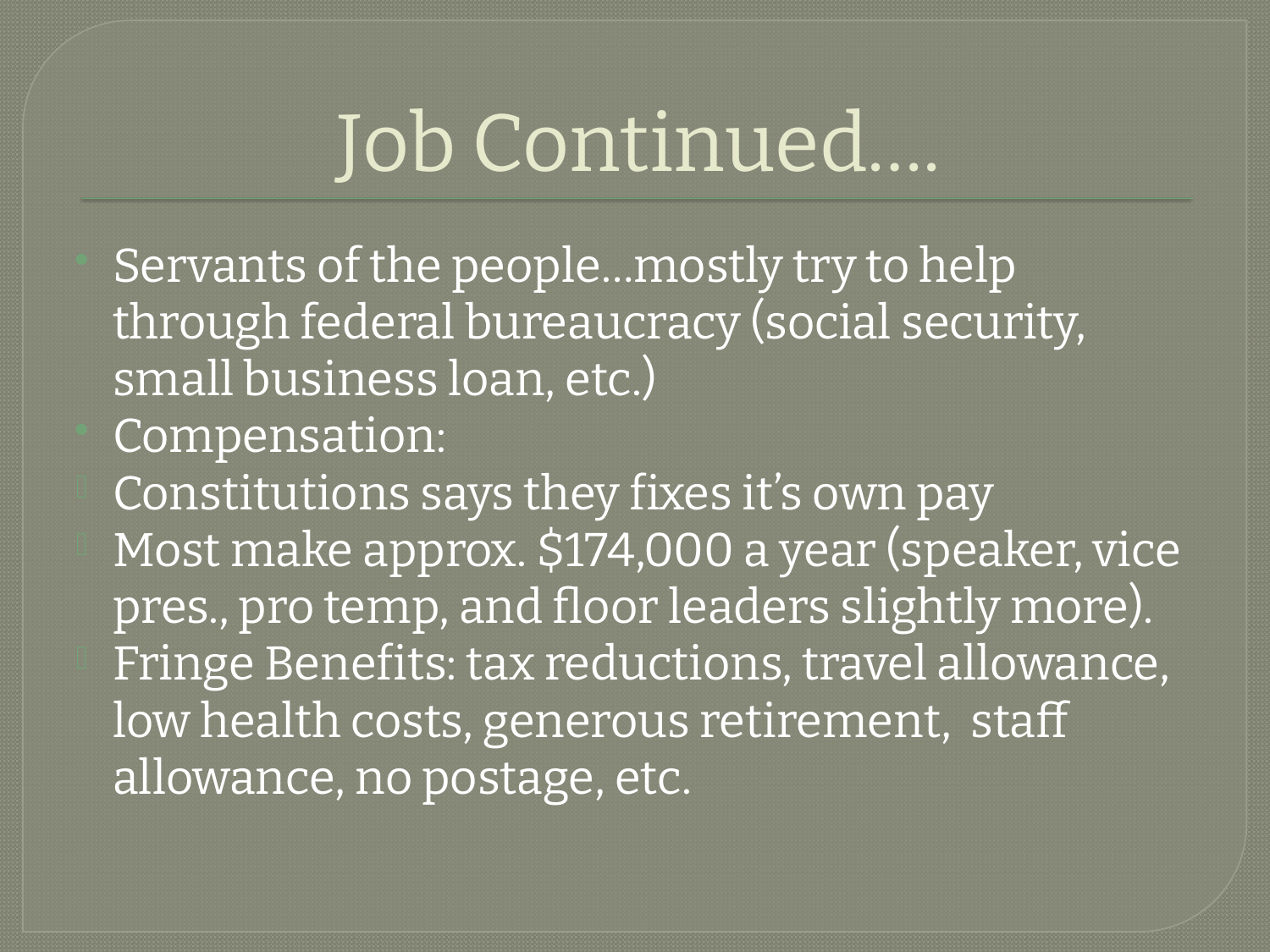

# Job Continued….
Servants of the people…mostly try to help through federal bureaucracy (social security, small business loan, etc.)
Compensation:
Constitutions says they fixes it’s own pay
Most make approx. $174,000 a year (speaker, vice pres., pro temp, and floor leaders slightly more).
Fringe Benefits: tax reductions, travel allowance, low health costs, generous retirement,  staff allowance, no postage, etc.